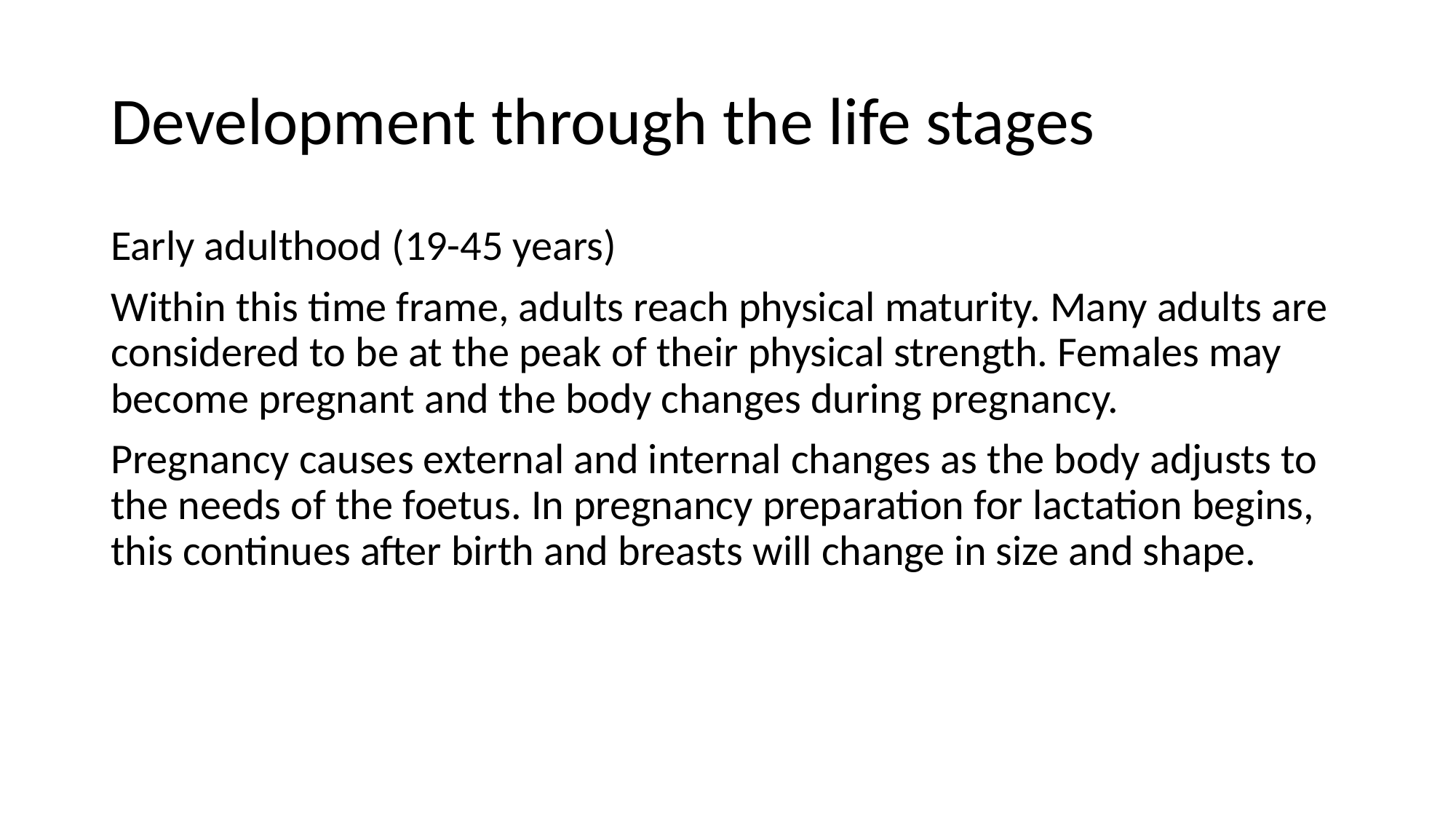

# Development through the life stages
Early adulthood (19-45 years)
Within this time frame, adults reach physical maturity. Many adults are considered to be at the peak of their physical strength. Females may become pregnant and the body changes during pregnancy.
Pregnancy causes external and internal changes as the body adjusts to the needs of the foetus. In pregnancy preparation for lactation begins, this continues after birth and breasts will change in size and shape.